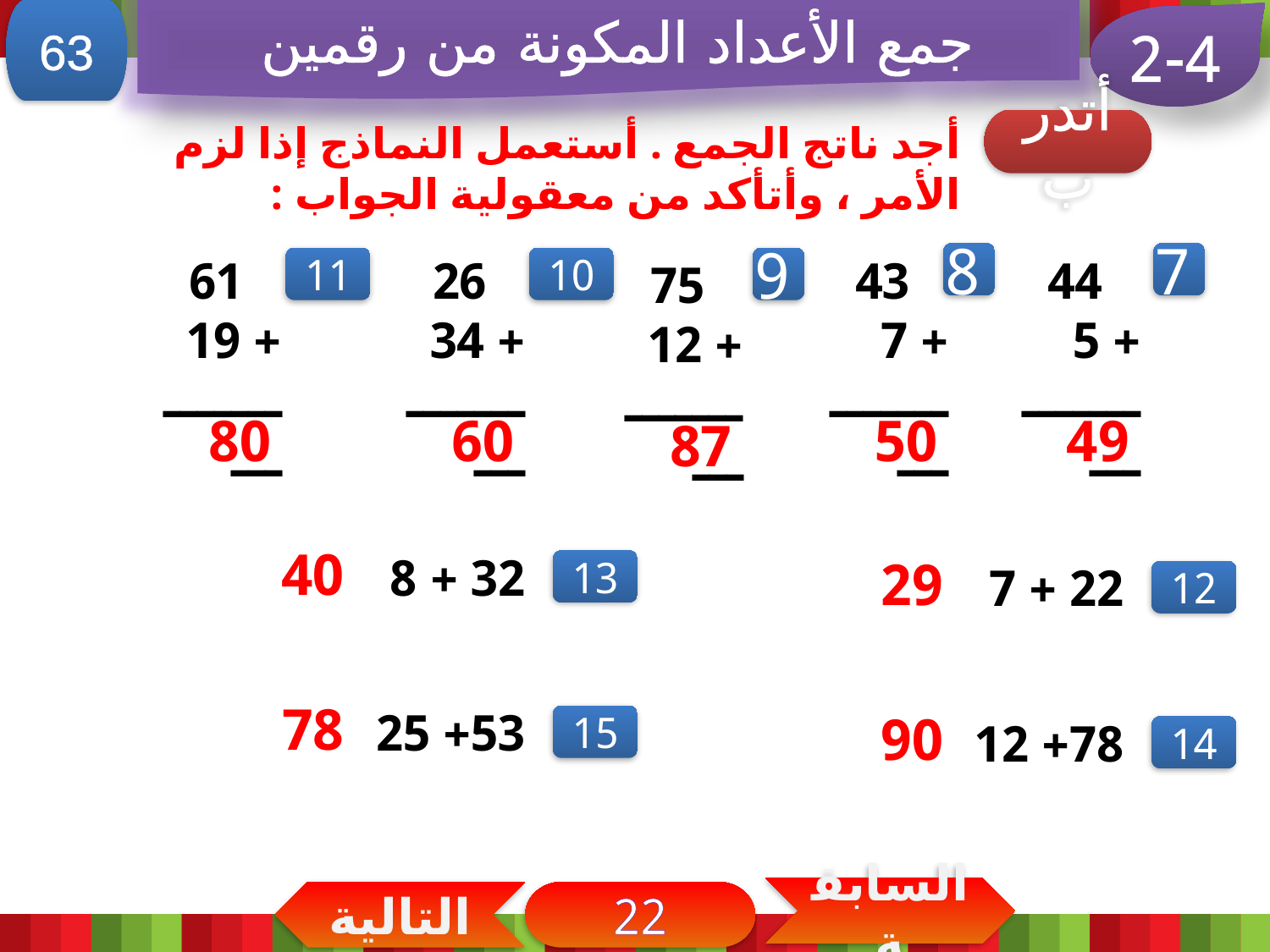

63
جمع الأعداد المكونة من رقمين
2-4
أجد ناتج الجمع . أستعمل النماذج إذا لزم الأمر ، وأتأكد من معقولية الجواب :
أتدرب
   61
+ 19
ــــــــــ
   26
+ 34
ــــــــــ
   43
+ 7
ــــــــــ
8
   44
+ 5
ــــــــــ
7
11
10
   75
+ 12
ــــــــــ
9
80
60
50
49
87
40
32 + 8
29
13
22 + 7
12
78
53+ 25
90
15
78+ 12
14

السابقة

التالية

22